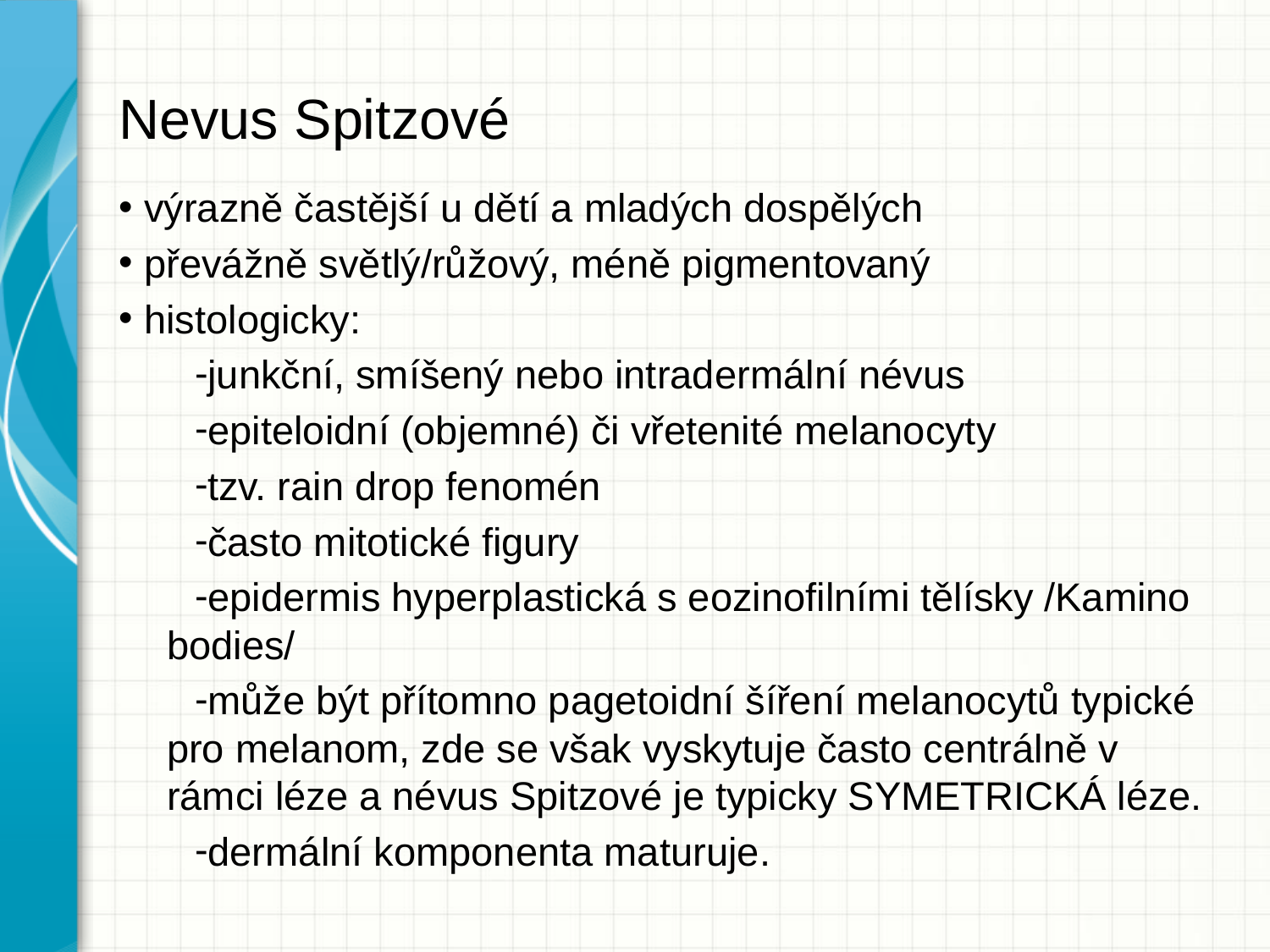

# Nevus Spitzové
výrazně častější u dětí a mladých dospělých
převážně světlý/růžový, méně pigmentovaný
histologicky:
junkční, smíšený nebo intradermální névus
epiteloidní (objemné) či vřetenité melanocyty
tzv. rain drop fenomén
často mitotické figury
epidermis hyperplastická s eozinofilními tělísky /Kamino bodies/
může být přítomno pagetoidní šíření melanocytů typické pro melanom, zde se však vyskytuje často centrálně v rámci léze a névus Spitzové je typicky SYMETRICKÁ léze.
dermální komponenta maturuje.